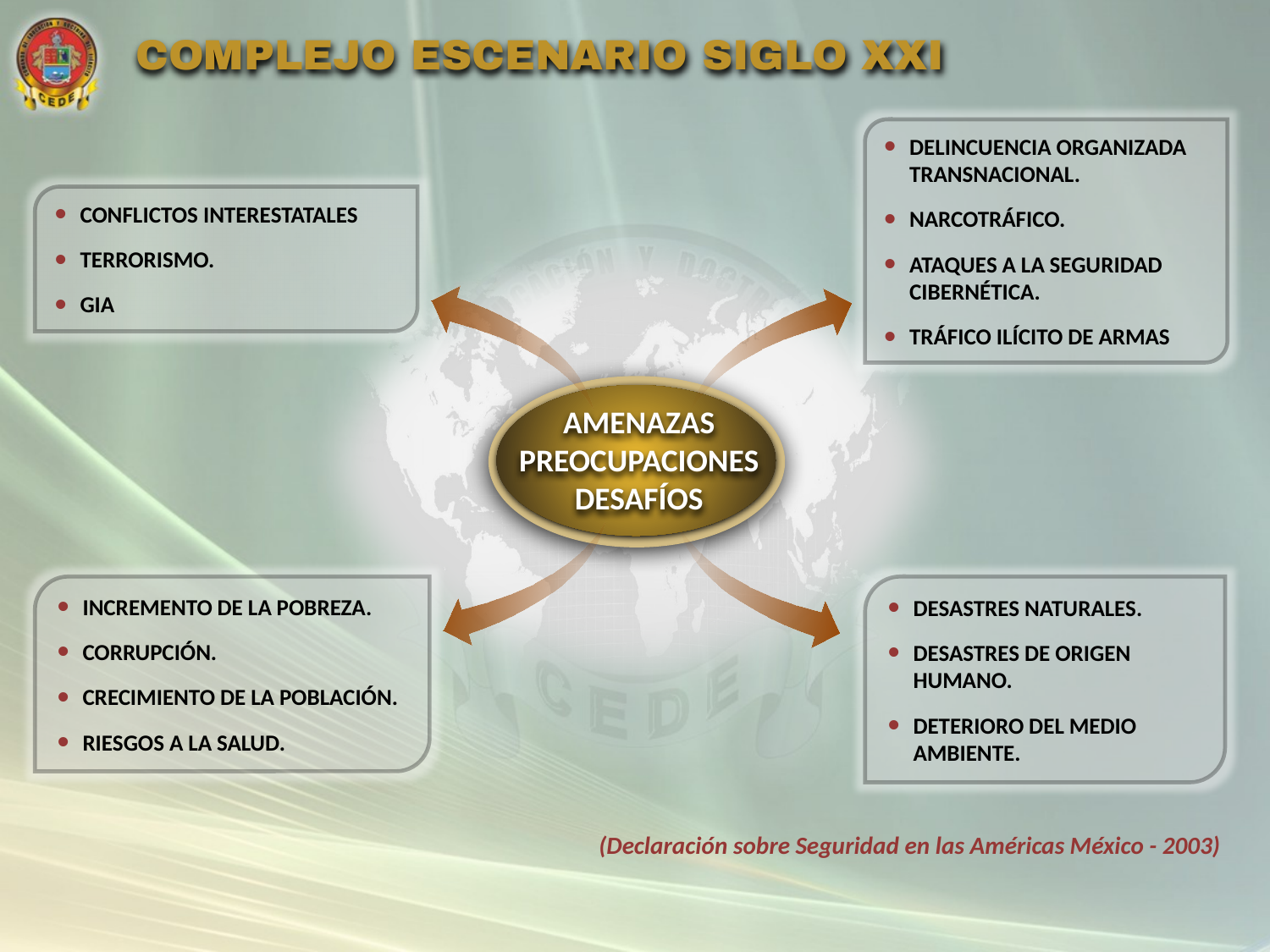

COMPLEJO ESCENARIO SIGLO XXI
DELINCUENCIA ORGANIZADA TRANSNACIONAL.
NARCOTRÁFICO.
ATAQUES A LA SEGURIDAD CIBERNÉTICA.
TRÁFICO ILÍCITO DE ARMAS
CONFLICTOS INTERESTATALES
TERRORISMO.
GIA

AMENAZAS PREOCUPACIONES DESAFÍOS
INCREMENTO DE LA POBREZA.
CORRUPCIÓN.
CRECIMIENTO DE LA POBLACIÓN.
RIESGOS A LA SALUD.
DESASTRES NATURALES.
DESASTRES DE ORIGEN HUMANO.
DETERIORO DEL MEDIO AMBIENTE.
(Declaración sobre Seguridad en las Américas México - 2003)